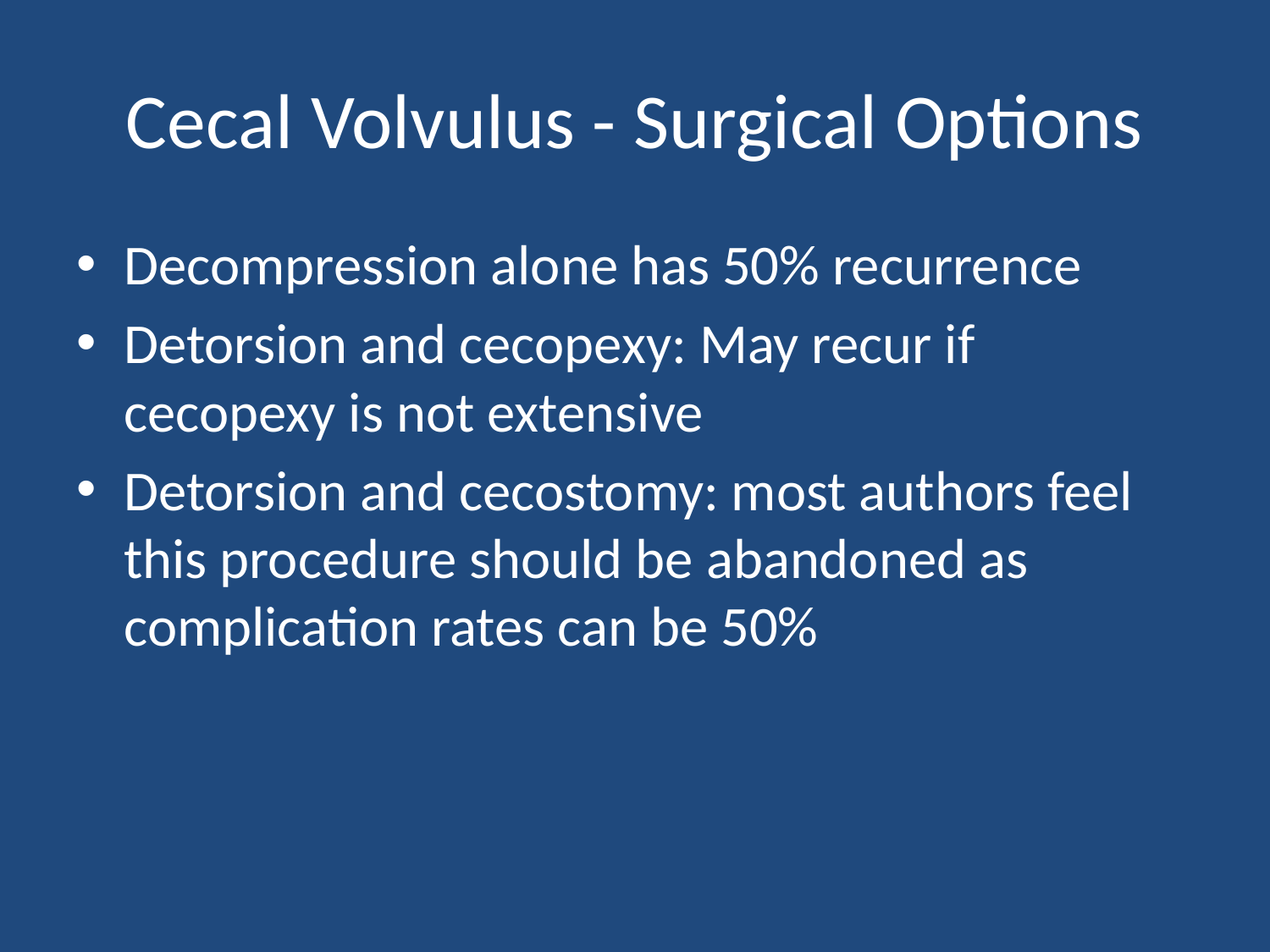

# Cecal Volvulus - Surgical Options
Decompression alone has 50% recurrence
Detorsion and cecopexy: May recur if cecopexy is not extensive
Detorsion and cecostomy: most authors feel this procedure should be abandoned as complication rates can be 50%